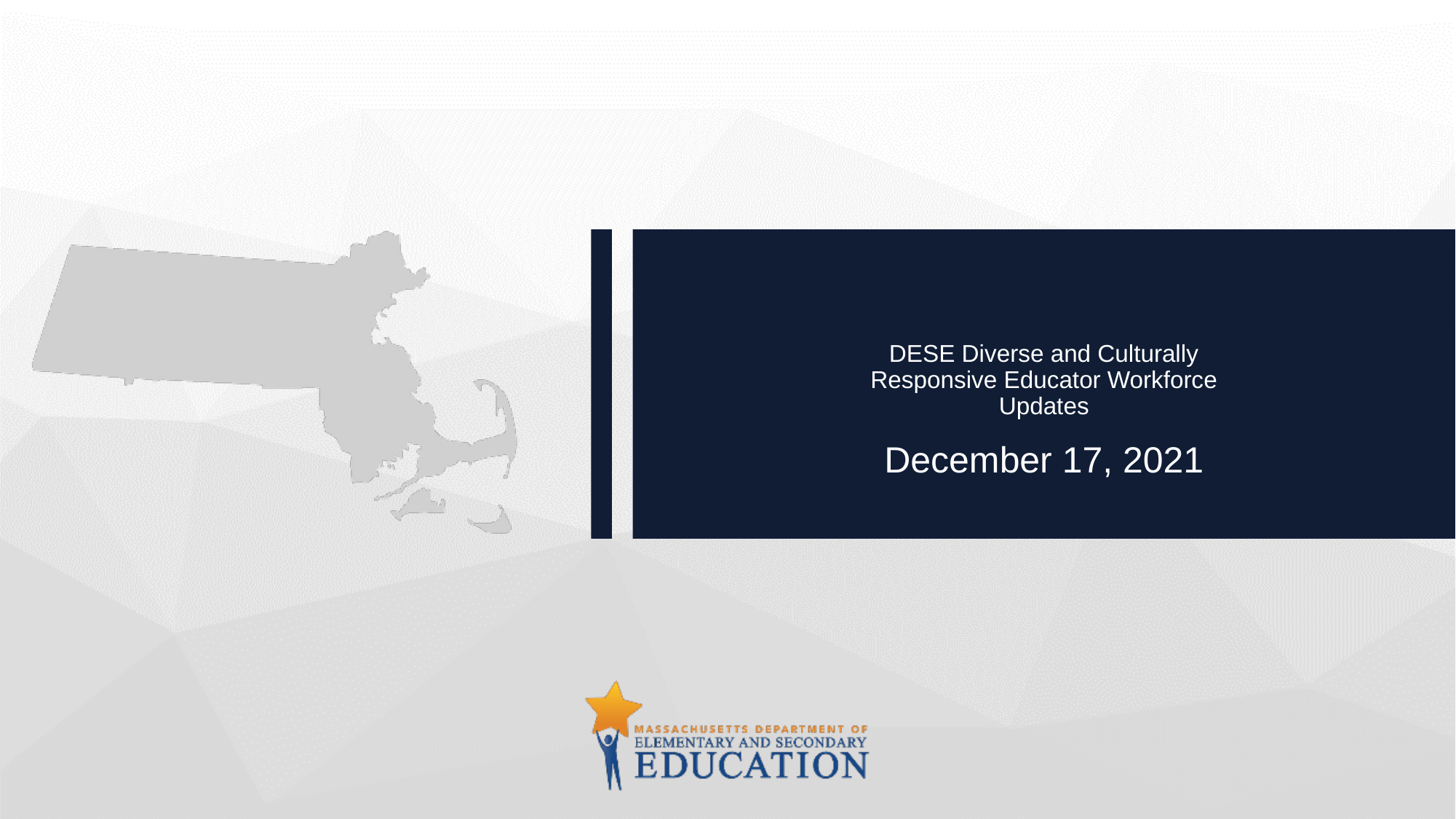

# DESE Diverse and Culturally Responsive Educator Workforce Updates
December 17, 2021